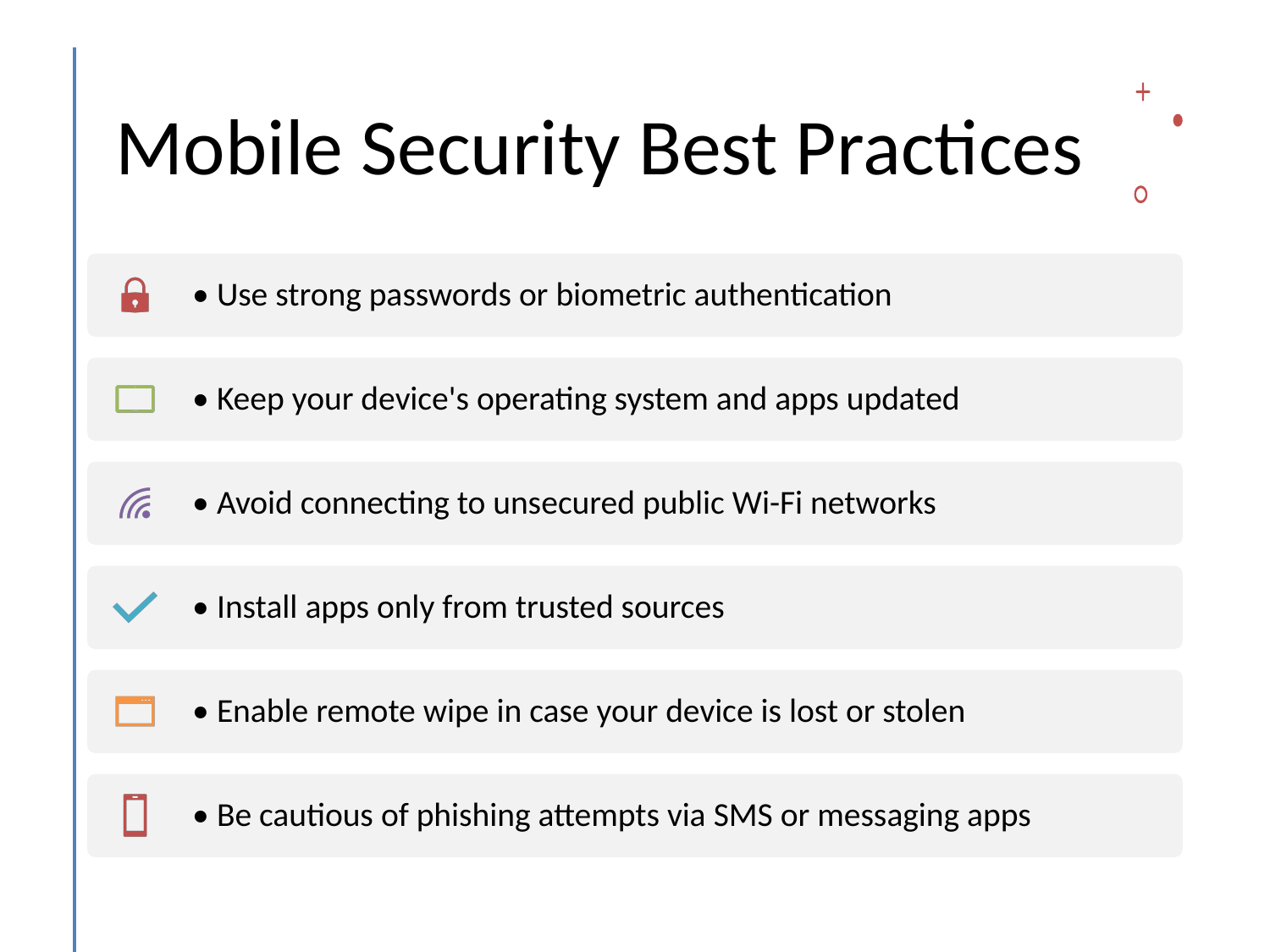

# Mobile Security Best Practices

• Use strong passwords or biometric authentication
• Keep your device's operating system and apps updated
• Avoid connecting to unsecured public Wi-Fi networks
• Install apps only from trusted sources
• Enable remote wipe in case your device is lost or stolen
• Be cautious of phishing attempts via SMS or messaging apps